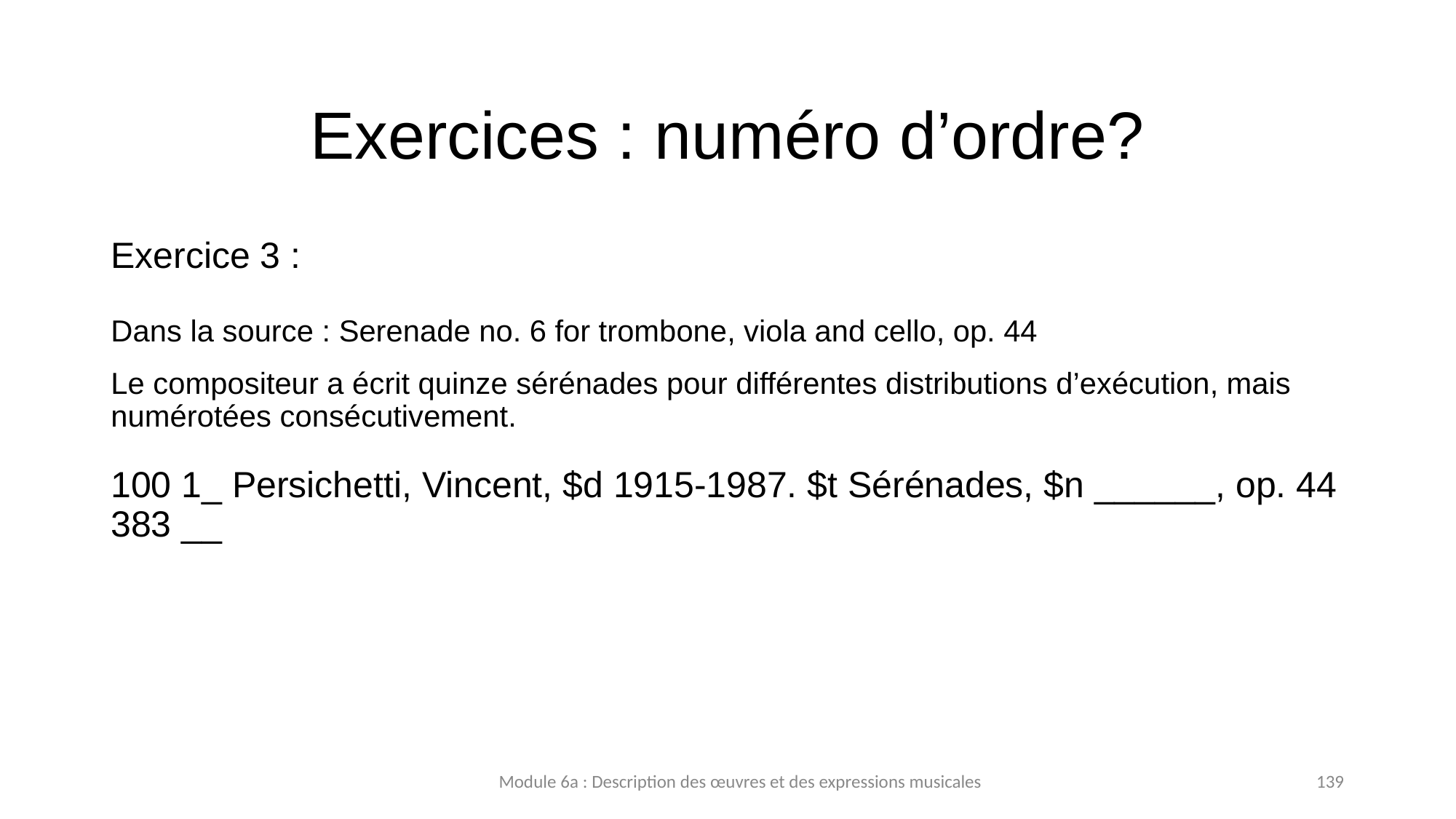

# Exercices : numéro d’ordre?
Exercice 3 :

Dans la source : Serenade no. 6 for trombone, viola and cello, op. 44

Le compositeur a écrit quinze sérénades pour différentes distributions d’exécution, mais numérotées consécutivement.

100 1_ Persichetti, Vincent, $d 1915-1987. $t Sérénades, $n ______, op. 44
383 __

Module 6a : Description des œuvres et des expressions musicales
139